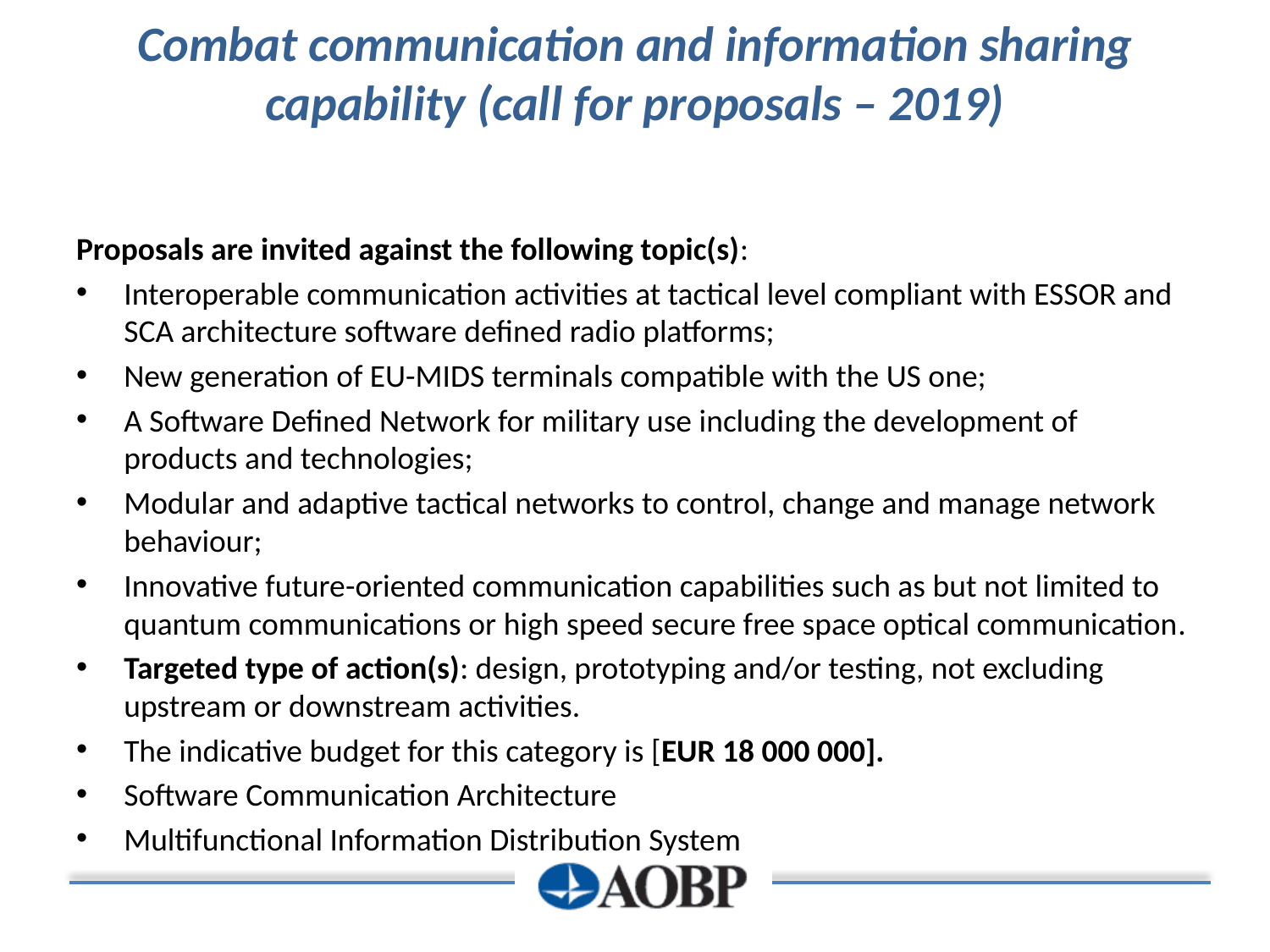

# Combat communication and information sharing capability (call for proposals – 2019)
Proposals are invited against the following topic(s):
Interoperable communication activities at tactical level compliant with ESSOR and SCA architecture software defined radio platforms;
New generation of EU-MIDS terminals compatible with the US one;
A Software Defined Network for military use including the development of products and technologies;
Modular and adaptive tactical networks to control, change and manage network behaviour;
Innovative future-oriented communication capabilities such as but not limited to quantum communications or high speed secure free space optical communication.
Targeted type of action(s): design, prototyping and/or testing, not excluding upstream or downstream activities.
The indicative budget for this category is [EUR 18 000 000].
Software Communication Architecture
Multifunctional Information Distribution System